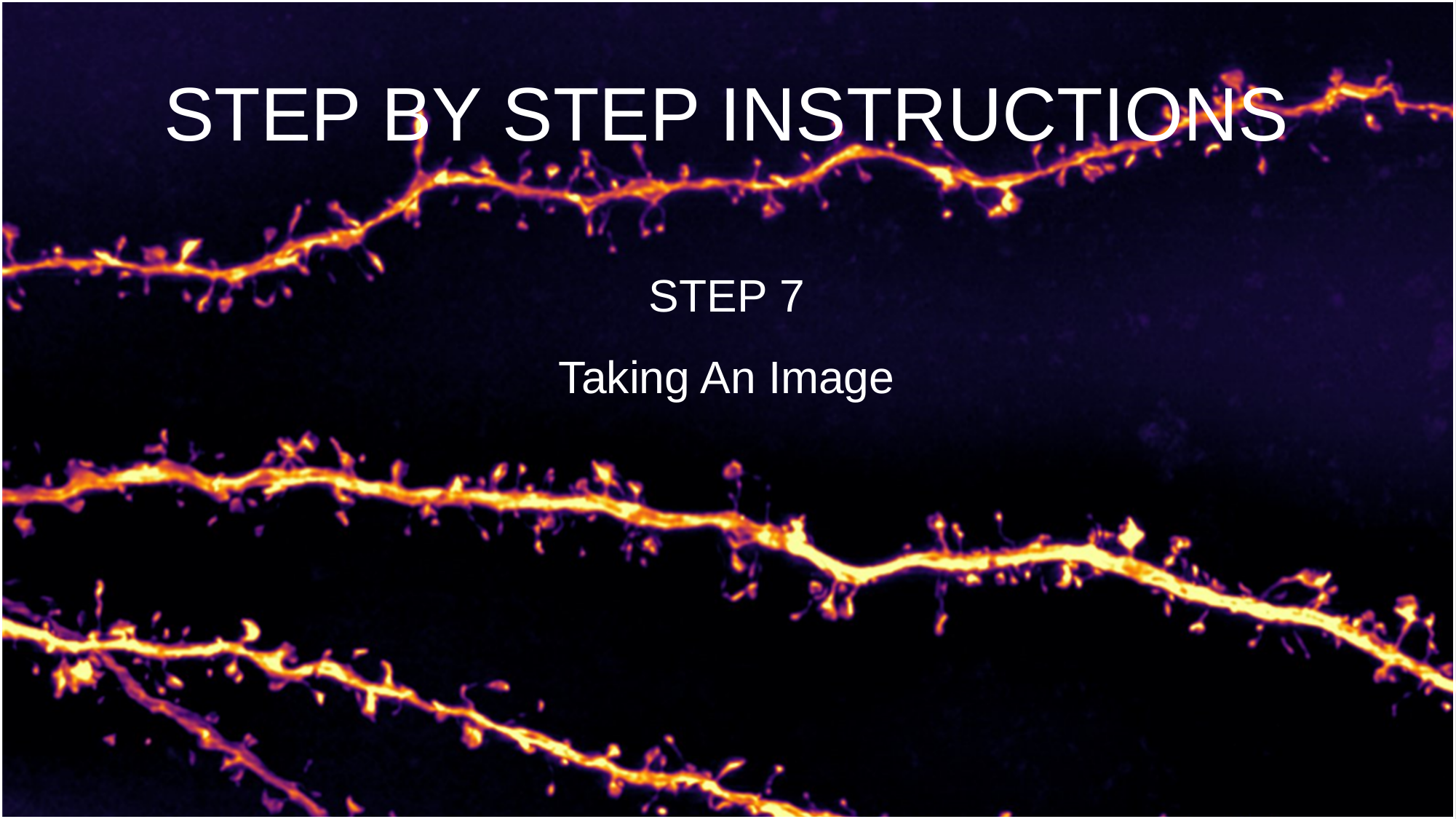

STEP BY STEP INSTRUCTIONS
STEP 7
Taking An Image